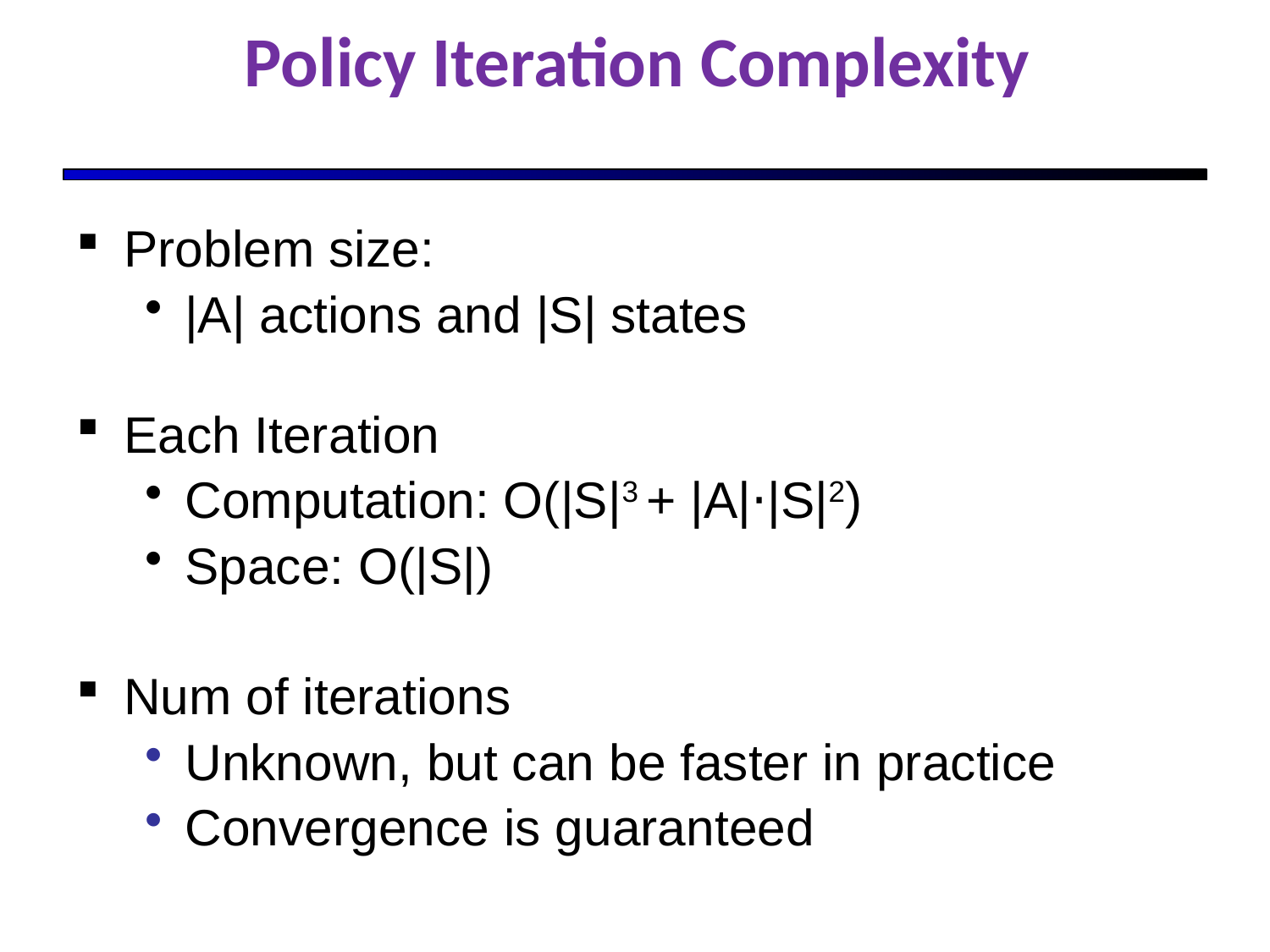

# Policy Iteration Complexity

Problem size:
|A| actions and |S| states
Each Iteration
Computation: O(|S|3 + |A|⋅|S|2)
Space: O(|S|)
Num of iterations
Unknown, but can be faster in practice
Convergence is guaranteed